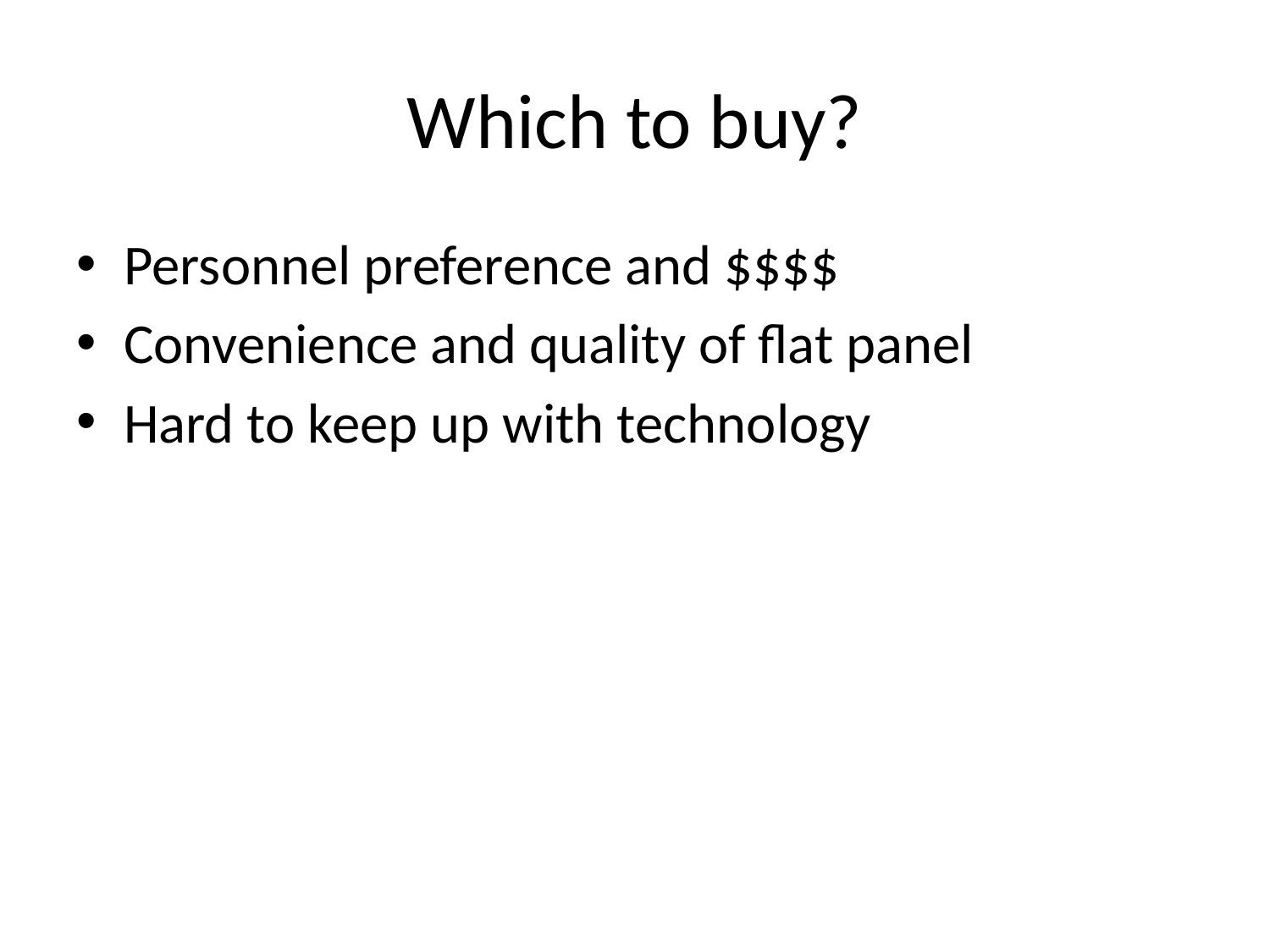

# Which to buy?
Personnel preference and $$$$
Convenience and quality of flat panel
Hard to keep up with technology